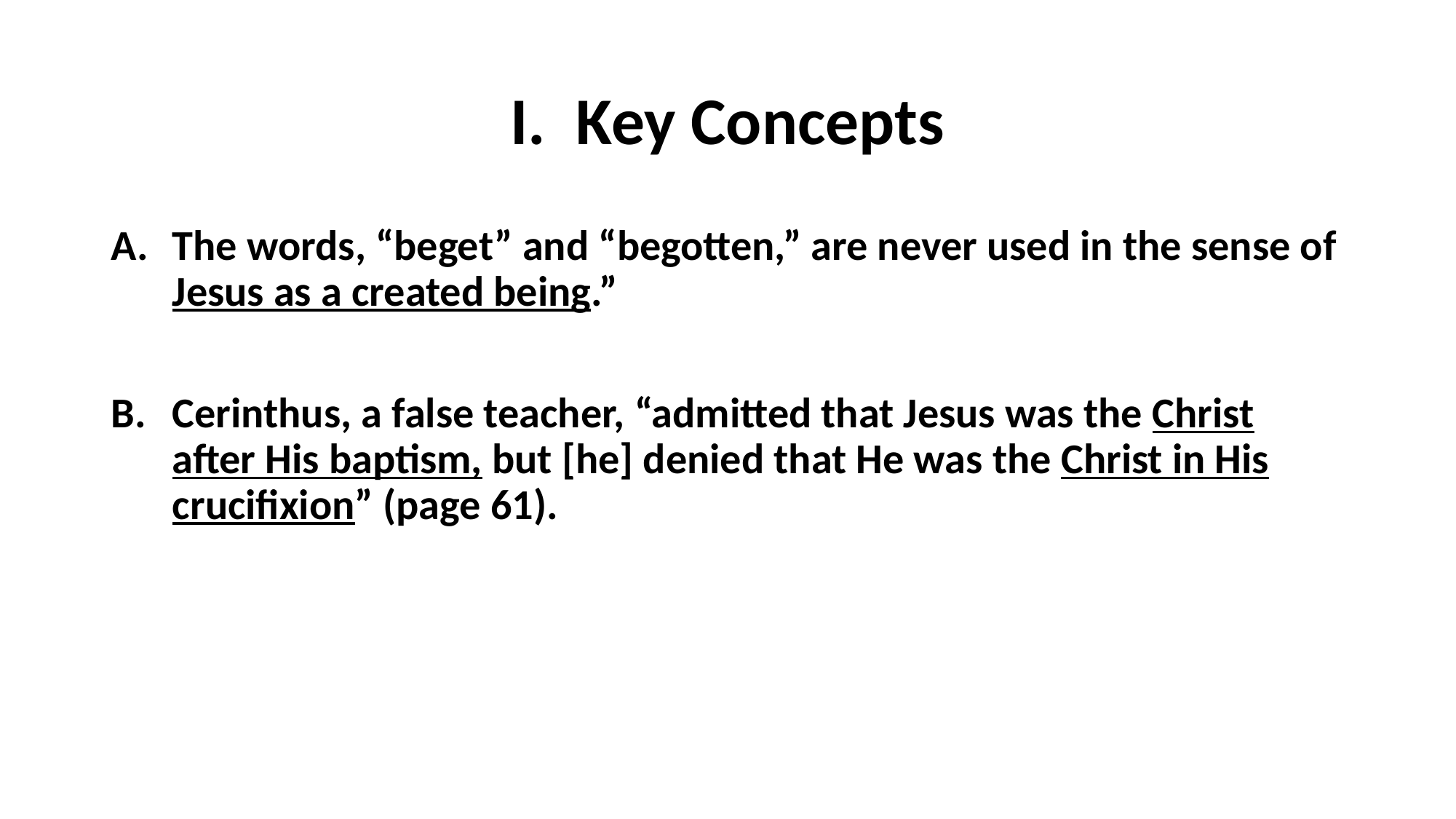

# I.  Key Concepts
The words, “beget” and “begotten,” are never used in the sense of Jesus as a created being.”

Cerinthus, a false teacher, “admitted that Jesus was the Christ after His baptism, but [he] denied that He was the Christ in His crucifixion” (page 61).